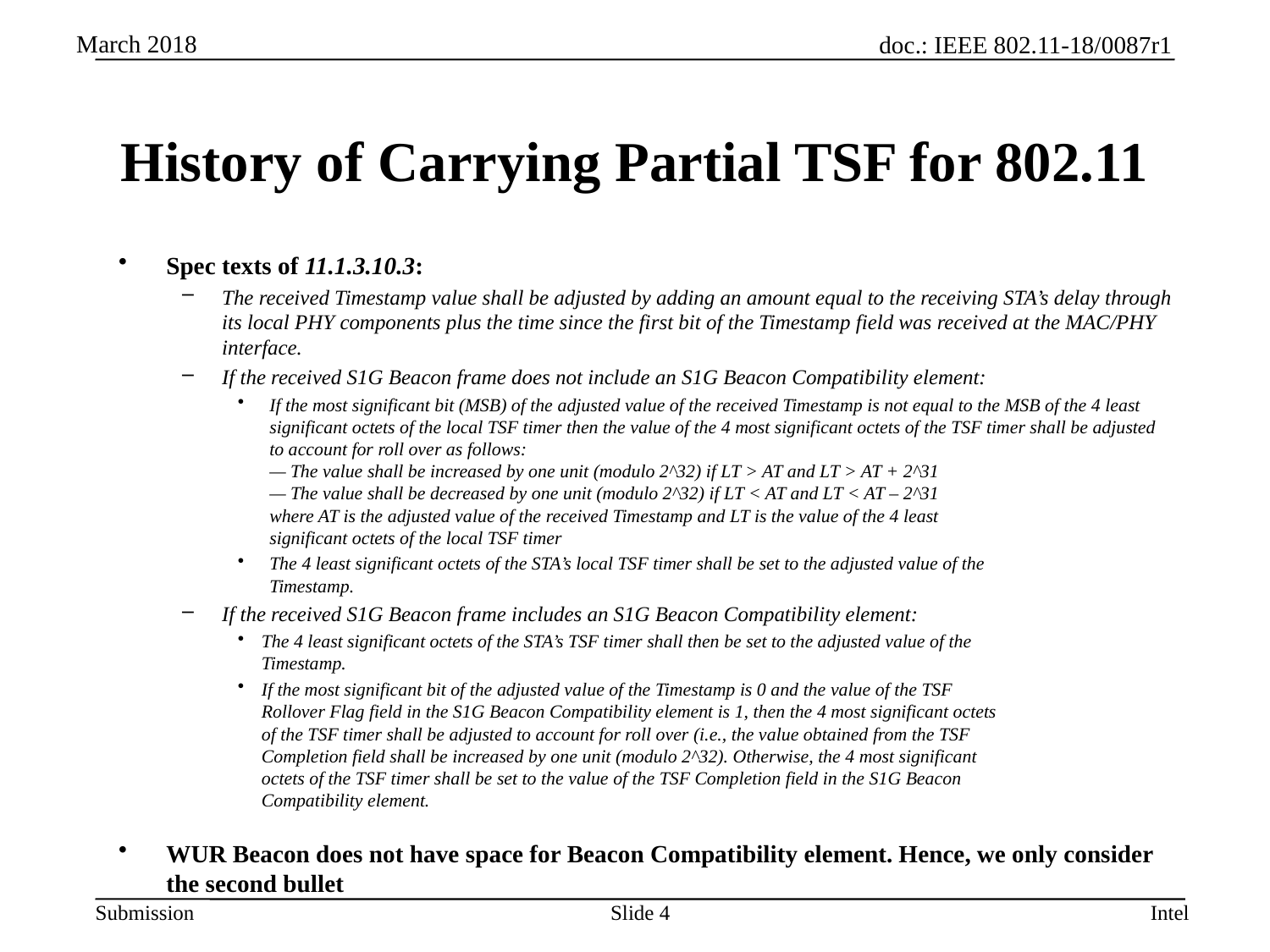

# History of Carrying Partial TSF for 802.11
Spec texts of 11.1.3.10.3:
The received Timestamp value shall be adjusted by adding an amount equal to the receiving STA’s delay through its local PHY components plus the time since the first bit of the Timestamp field was received at the MAC/PHY interface.
If the received S1G Beacon frame does not include an S1G Beacon Compatibility element:
If the most significant bit (MSB) of the adjusted value of the received Timestamp is not equal to the MSB of the 4 least significant octets of the local TSF timer then the value of the 4 most significant octets of the TSF timer shall be adjusted to account for roll over as follows:
— The value shall be increased by one unit (modulo 2^32) if LT > AT and LT > AT + 2^31
— The value shall be decreased by one unit (modulo 2^32) if LT < AT and LT < AT – 2^31
where AT is the adjusted value of the received Timestamp and LT is the value of the 4 least
significant octets of the local TSF timer
The 4 least significant octets of the STA’s local TSF timer shall be set to the adjusted value of the
Timestamp.
If the received S1G Beacon frame includes an S1G Beacon Compatibility element:
The 4 least significant octets of the STA’s TSF timer shall then be set to the adjusted value of the
Timestamp.
If the most significant bit of the adjusted value of the Timestamp is 0 and the value of the TSF
Rollover Flag field in the S1G Beacon Compatibility element is 1, then the 4 most significant octets
of the TSF timer shall be adjusted to account for roll over (i.e., the value obtained from the TSF
Completion field shall be increased by one unit (modulo 2^32). Otherwise, the 4 most significant
octets of the TSF timer shall be set to the value of the TSF Completion field in the S1G Beacon
Compatibility element.
WUR Beacon does not have space for Beacon Compatibility element. Hence, we only consider the second bullet
Slide 4
Intel